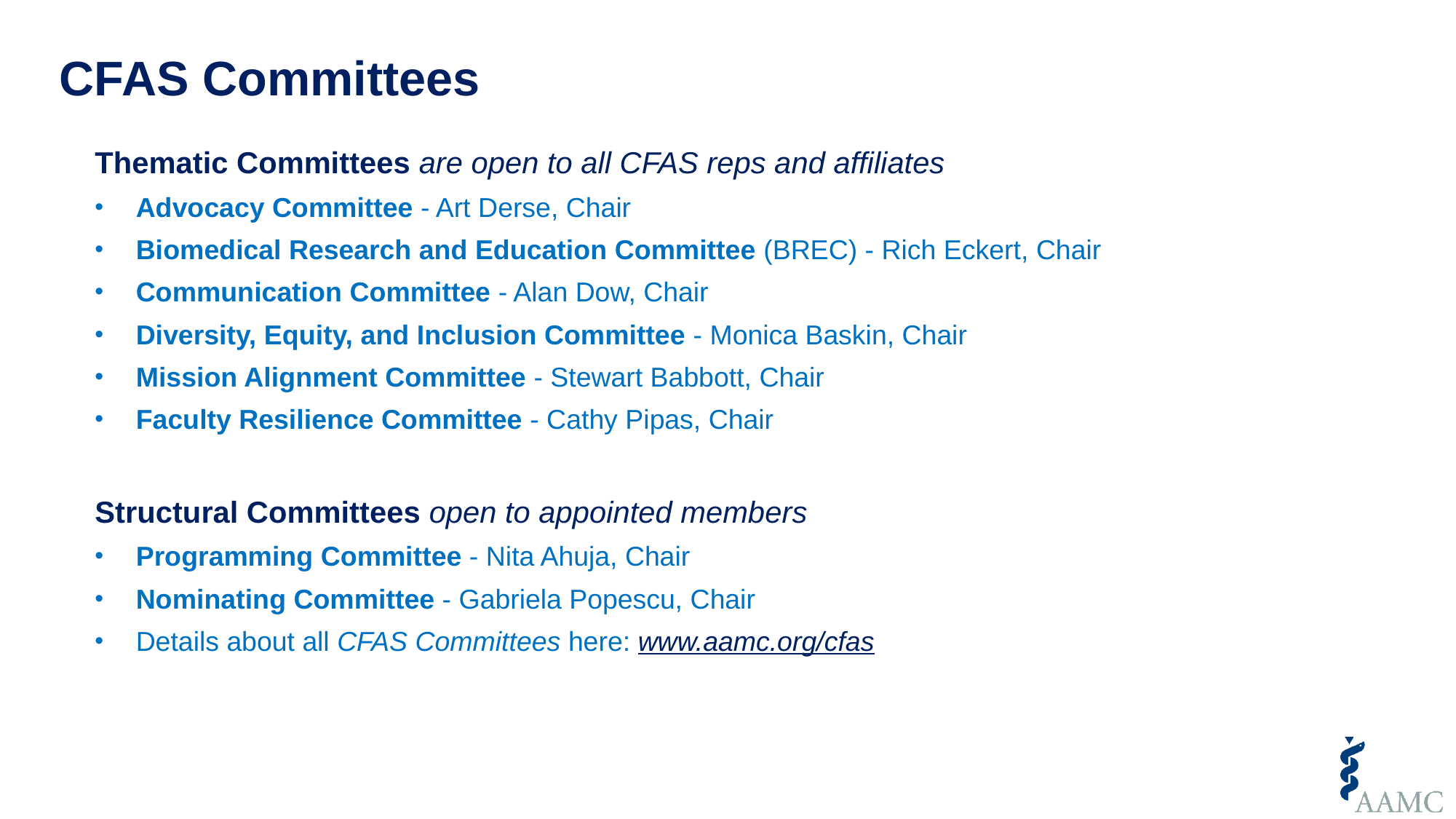

CFAS Committees
Thematic Committees are open to all CFAS reps and affiliates
Advocacy Committee - Art Derse, Chair
Biomedical Research and Education Committee (BREC) - Rich Eckert, Chair
Communication Committee - Alan Dow, Chair
Diversity, Equity, and Inclusion Committee - Monica Baskin, Chair
Mission Alignment Committee - Stewart Babbott, Chair
Faculty Resilience Committee - Cathy Pipas, Chair

Structural Committees open to appointed members
Programming Committee - Nita Ahuja, Chair
Nominating Committee - Gabriela Popescu, Chair
Details about all CFAS Committees here: www.aamc.org/cfas